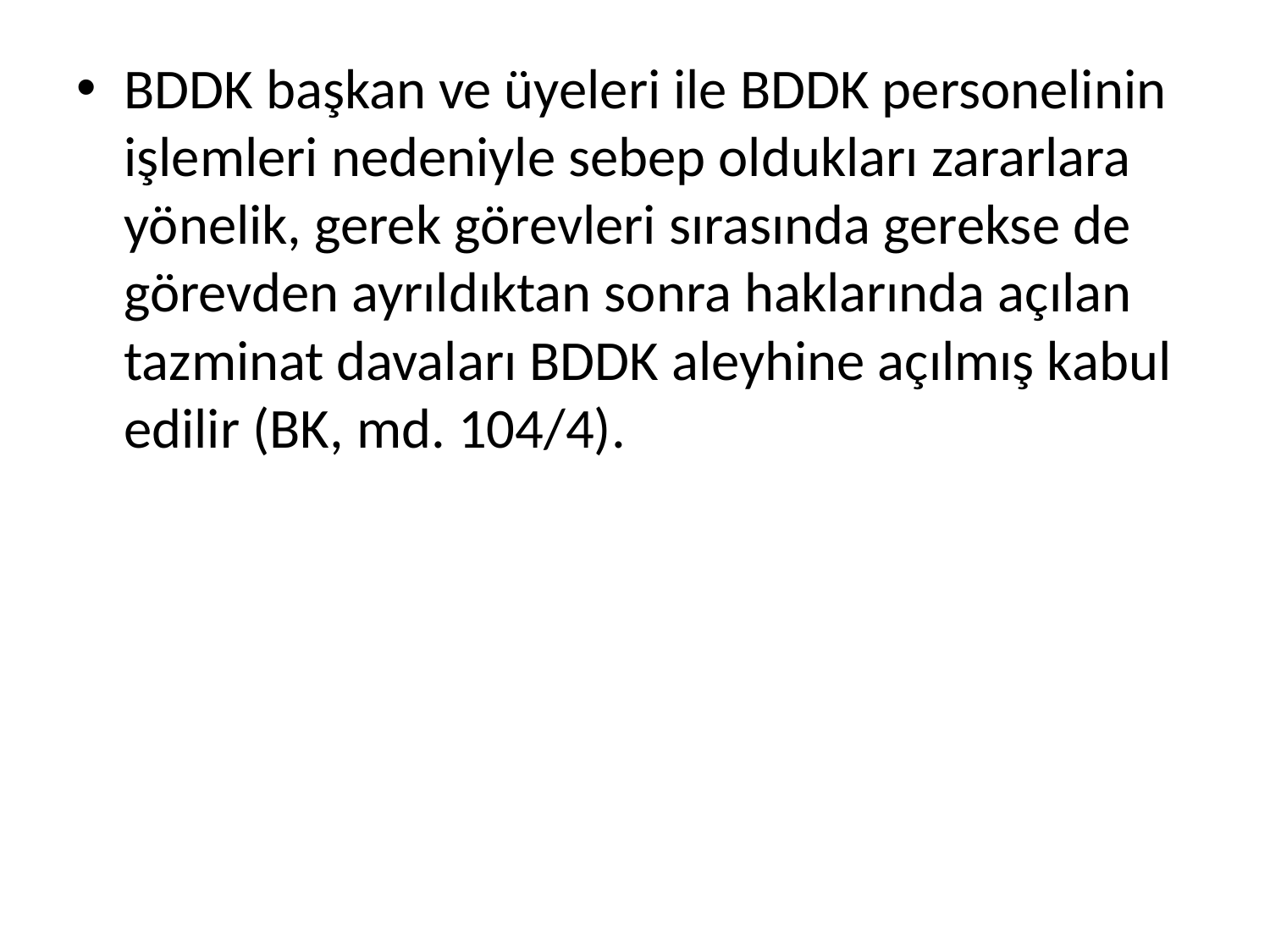

BDDK başkan ve üyeleri ile BDDK personelinin işlemleri nedeniyle sebep oldukları zararlara yönelik, gerek görevleri sırasında gerekse de görevden ayrıldıktan sonra haklarında açılan tazminat davaları BDDK aleyhine açılmış kabul edilir (BK, md. 104/4).